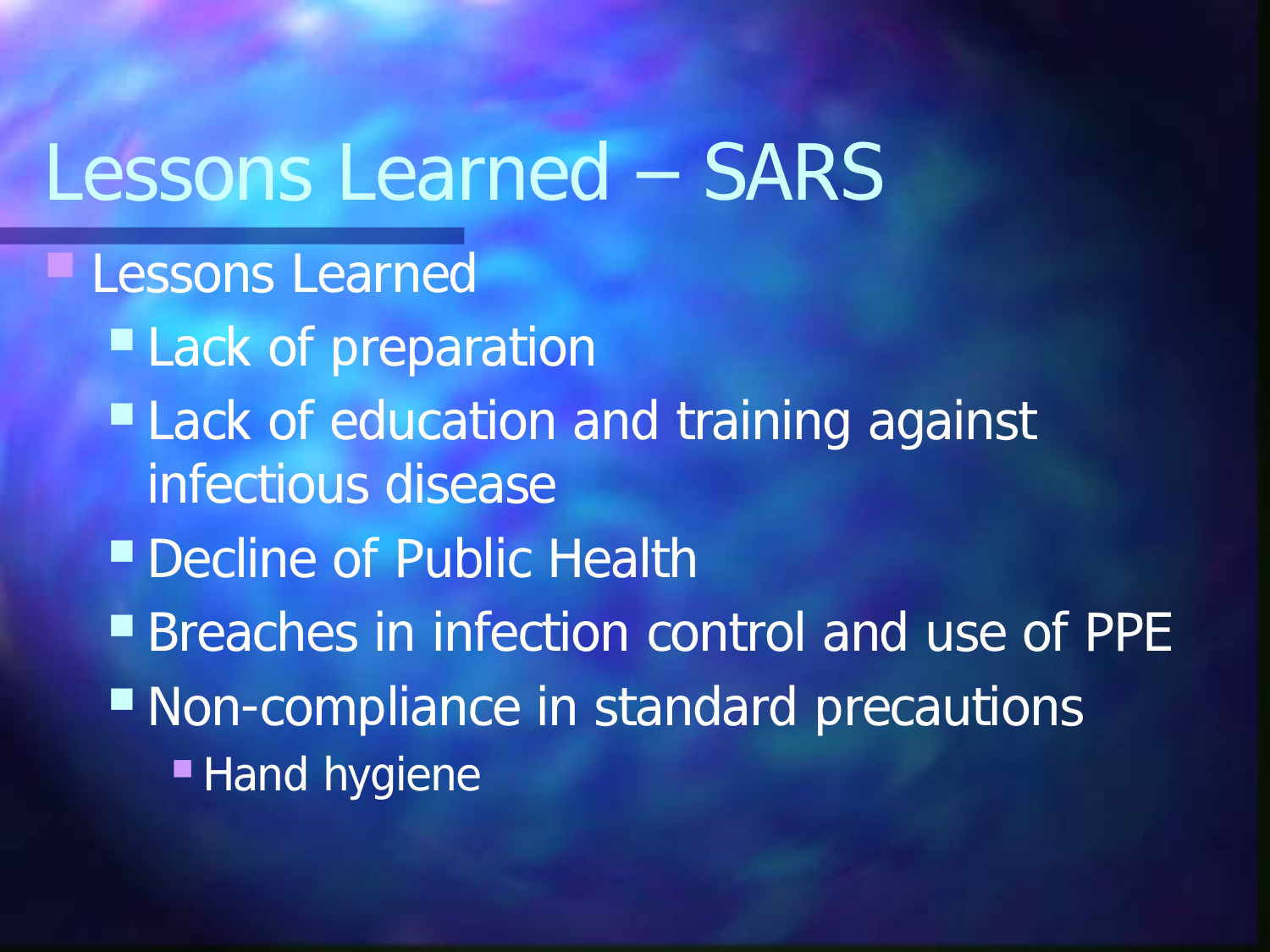

# Lessons Learned – SARS
Lessons Learned
Lack of preparation
Lack of education and training against infectious disease
Decline of Public Health
Breaches in infection control and use of PPE
Non-compliance in standard precautions
Hand hygiene